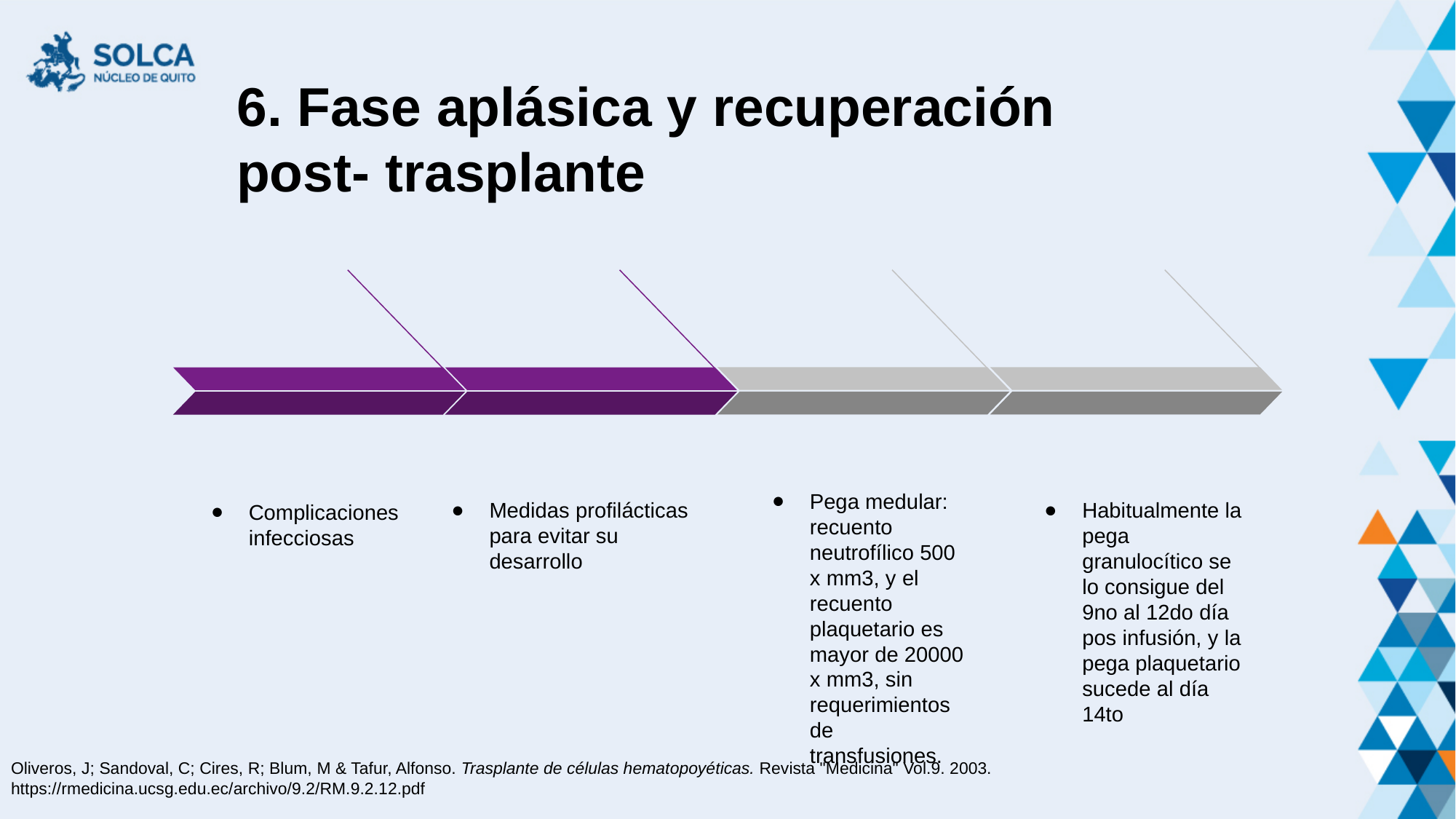

6. Fase aplásica y recuperación post- trasplante

Habitualmente la pega granulocítico se lo consigue del 9no al 12do día pos infusión, y la pega plaquetario sucede al día 14to

Pega medular:  recuento neutrofílico 500 x mm3, y el recuento plaquetario es mayor de 20000 x mm3, sin requerimientos de transfusiones.

Complicaciones infecciosas

Medidas profilácticas para evitar su desarrollo
Oliveros, J; Sandoval, C; Cires, R; Blum, M & Tafur, Alfonso. Trasplante de células hematopoyéticas. Revista "Medicina" Vol.9. 2003. https://rmedicina.ucsg.edu.ec/archivo/9.2/RM.9.2.12.pdf